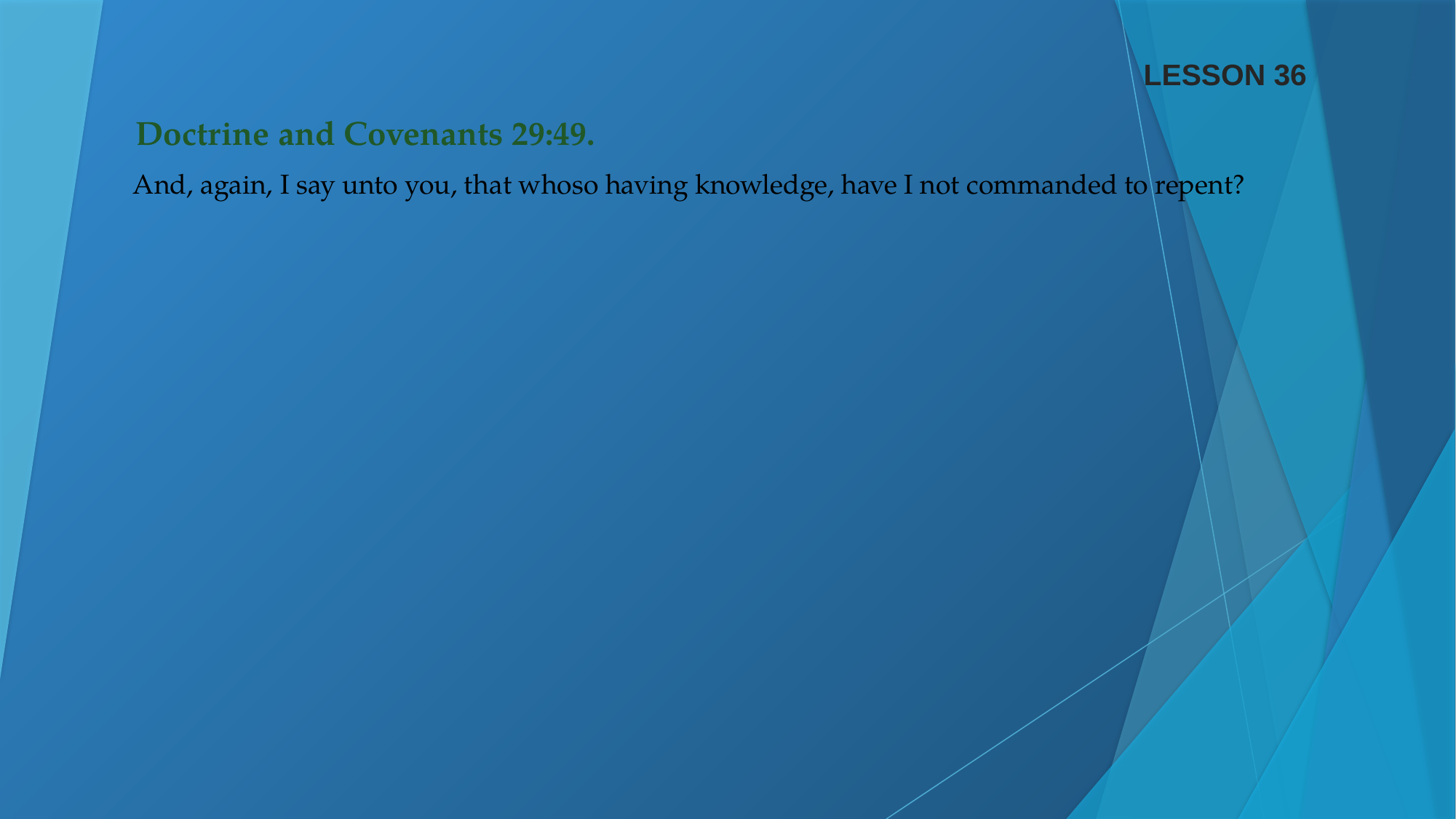

LESSON 36
Doctrine and Covenants 29:49.
And, again, I say unto you, that whoso having knowledge, have I not commanded to repent?